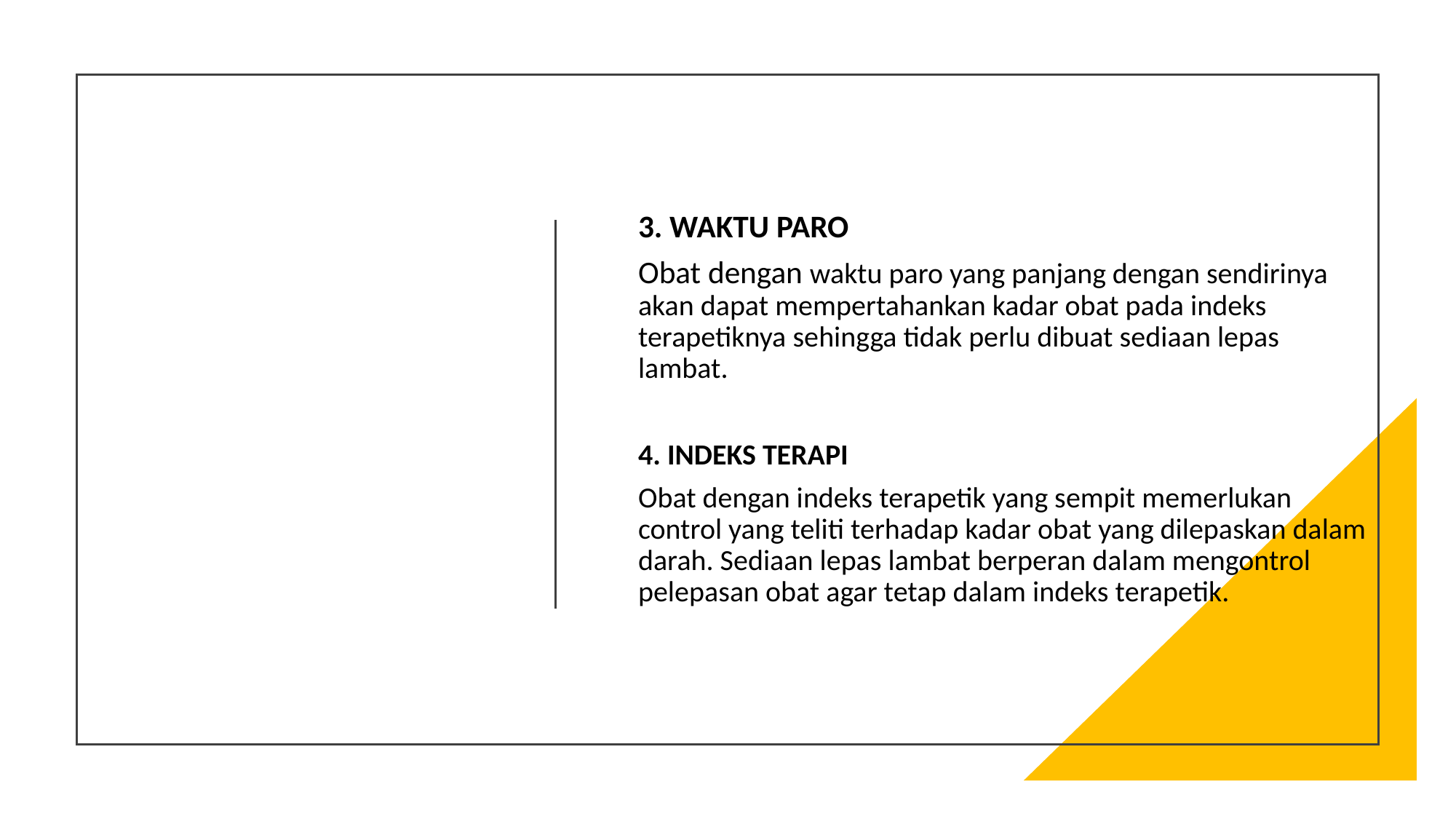

#
3. WAKTU PARO
Obat dengan waktu paro yang panjang dengan sendirinya akan dapat mempertahankan kadar obat pada indeks terapetiknya sehingga tidak perlu dibuat sediaan lepas lambat.

4. INDEKS TERAPI
Obat dengan indeks terapetik yang sempit memerlukan control yang teliti terhadap kadar obat yang dilepaskan dalam darah. Sediaan lepas lambat berperan dalam mengontrol pelepasan obat agar tetap dalam indeks terapetik.